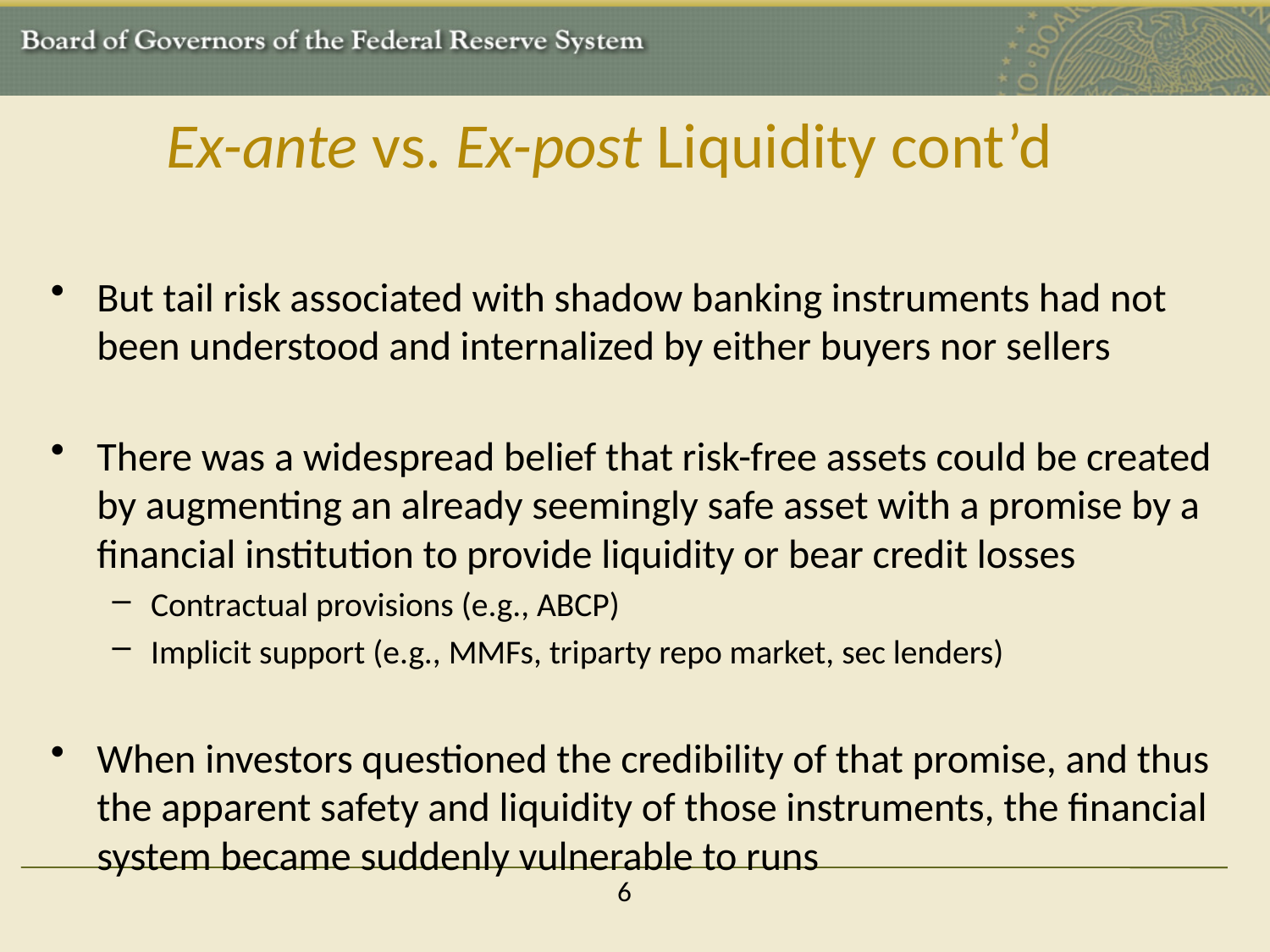

# Ex-ante vs. Ex-post Liquidity cont’d
But tail risk associated with shadow banking instruments had not been understood and internalized by either buyers nor sellers

There was a widespread belief that risk-free assets could be created by augmenting an already seemingly safe asset with a promise by a financial institution to provide liquidity or bear credit losses
Contractual provisions (e.g., ABCP)
Implicit support (e.g., MMFs, triparty repo market, sec lenders)

When investors questioned the credibility of that promise, and thus the apparent safety and liquidity of those instruments, the financial system became suddenly vulnerable to runs
6